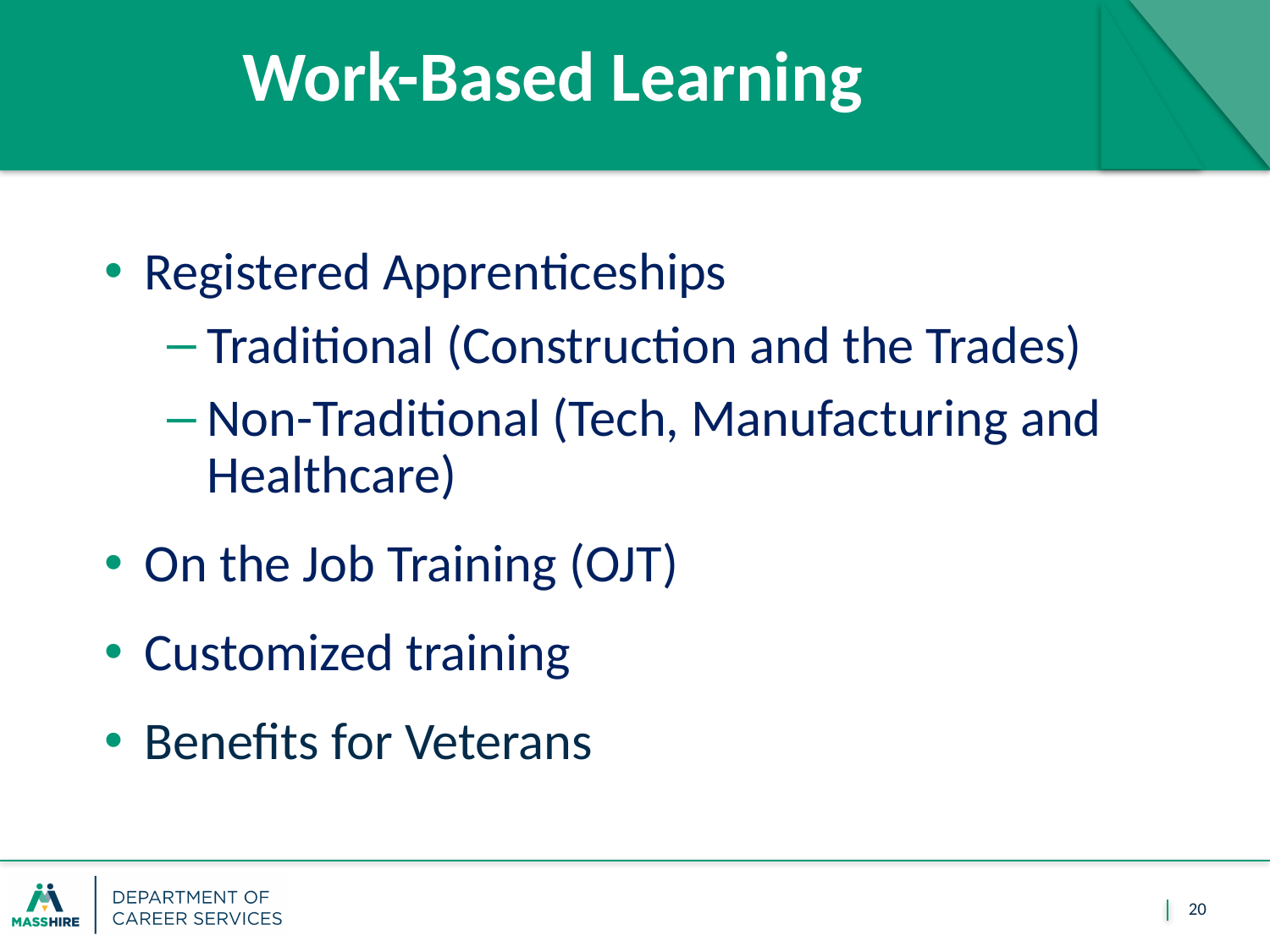

# Work-Based Learning
Registered Apprenticeships
Traditional (Construction and the Trades)
Non-Traditional (Tech, Manufacturing and Healthcare)
On the Job Training (OJT)
Customized training
Benefits for Veterans

20